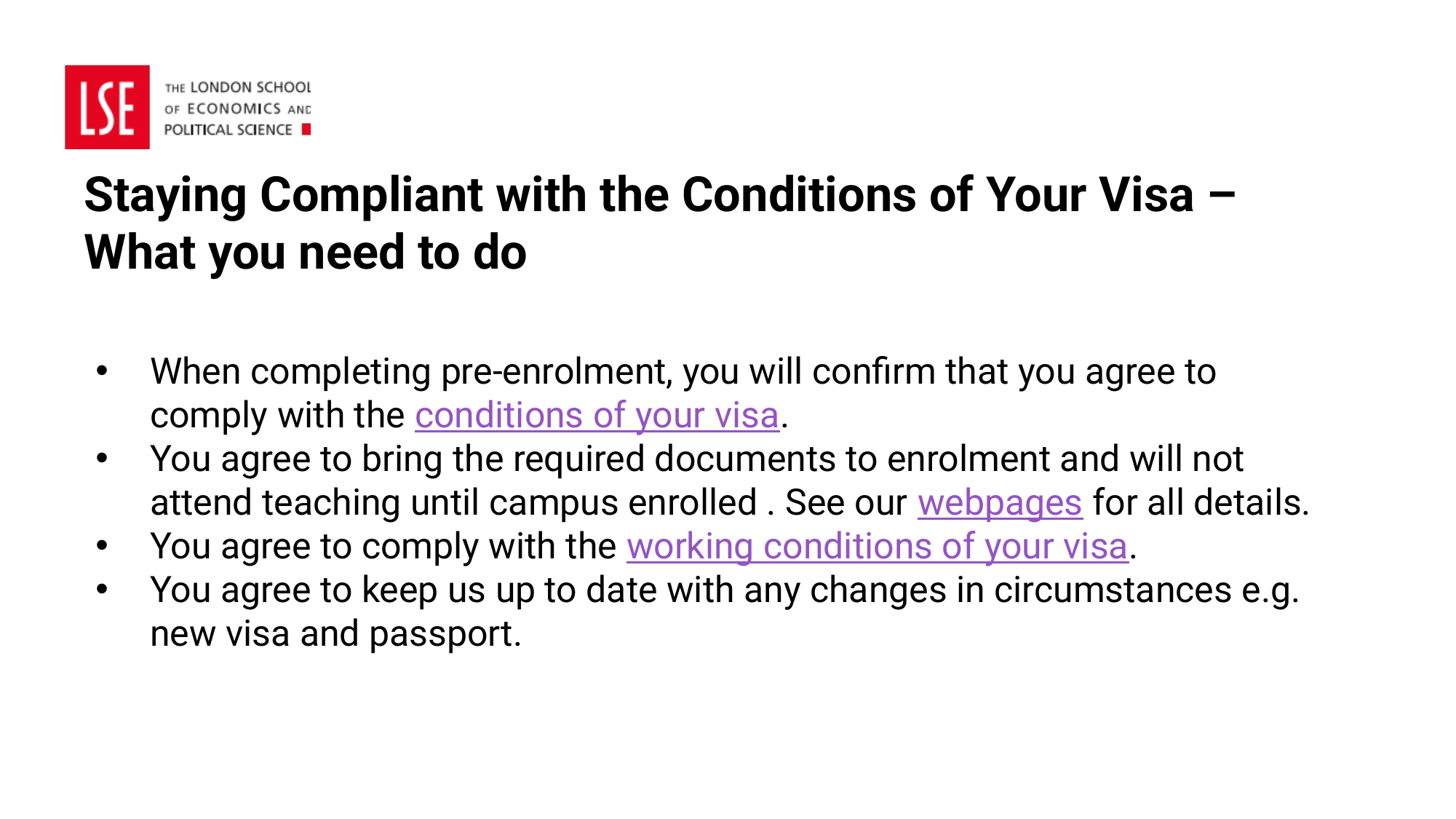

Staying Compliant with the Conditions of Your Visa – What you need to do

When completing pre-enrolment, you will confirm that you agree to comply with the conditions of your visa.
You agree to bring the required documents to enrolment and will not attend teaching until campus enrolled . See our webpages for all details.
You agree to comply with the working conditions of your visa.
You agree to keep us up to date with any changes in circumstances e.g. new visa and passport.